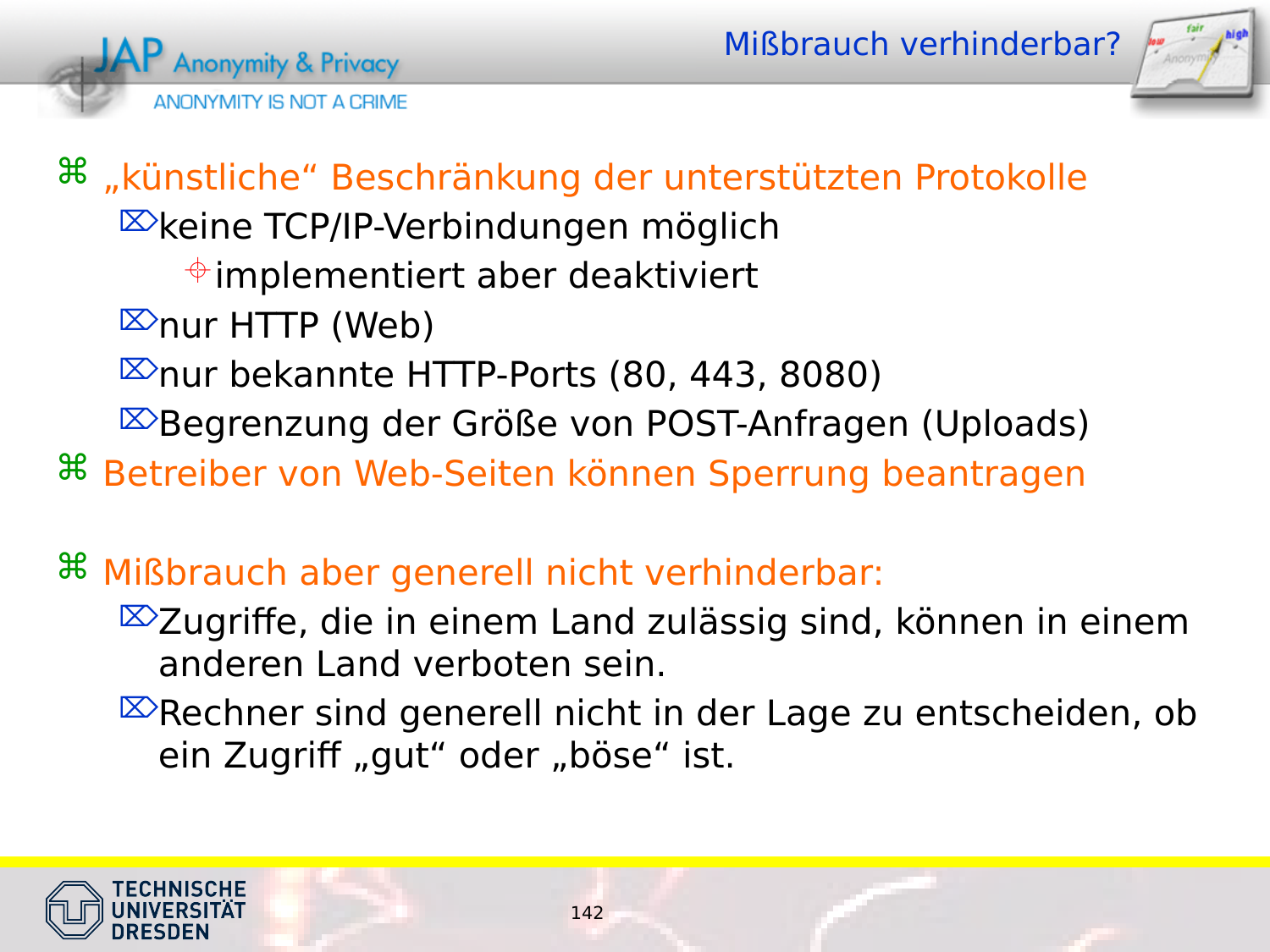

# Mißbrauch verhinderbar?
„künstliche“ Beschränkung der unterstützten Protokolle
keine TCP/IP-Verbindungen möglich
implementiert aber deaktiviert
nur HTTP (Web)
nur bekannte HTTP-Ports (80, 443, 8080)
Begrenzung der Größe von POST-Anfragen (Uploads)
Betreiber von Web-Seiten können Sperrung beantragen

Mißbrauch aber generell nicht verhinderbar:
Zugriffe, die in einem Land zulässig sind, können in einem anderen Land verboten sein.
Rechner sind generell nicht in der Lage zu entscheiden, ob ein Zugriff „gut“ oder „böse“ ist.